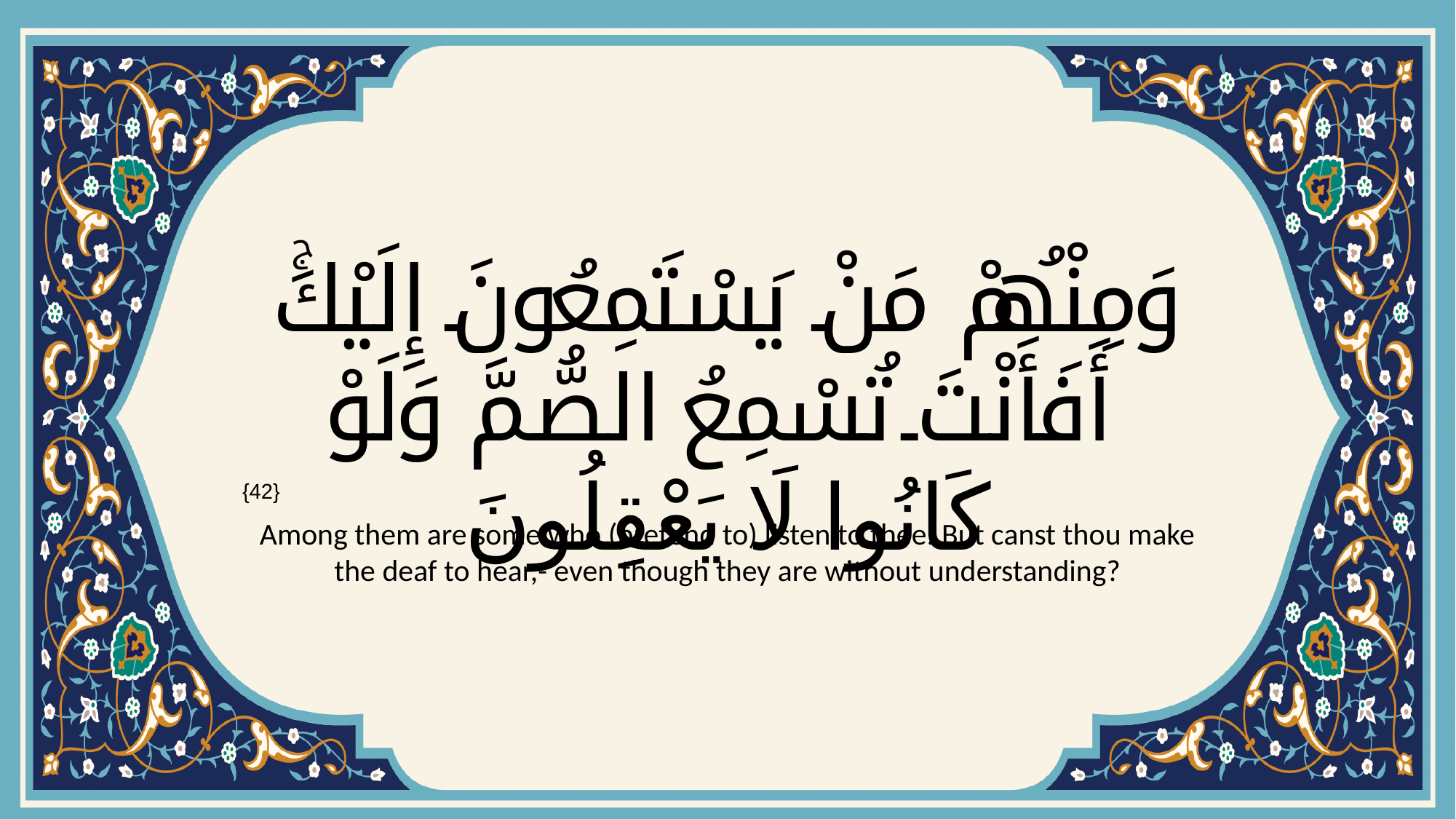

# وَمِنْهُمْ مَنْ يَسْتَمِعُونَ إِلَيْكَۚ أَفَأَنْتَ تُسْمِعُ الصُّمَّ وَلَوْ كَانُوا لَا يَعْقِلُونَ
{42}
Among them are some who (pretend to) listen to thee: But canst thou make the deaf to hear,- even though they are without understanding?